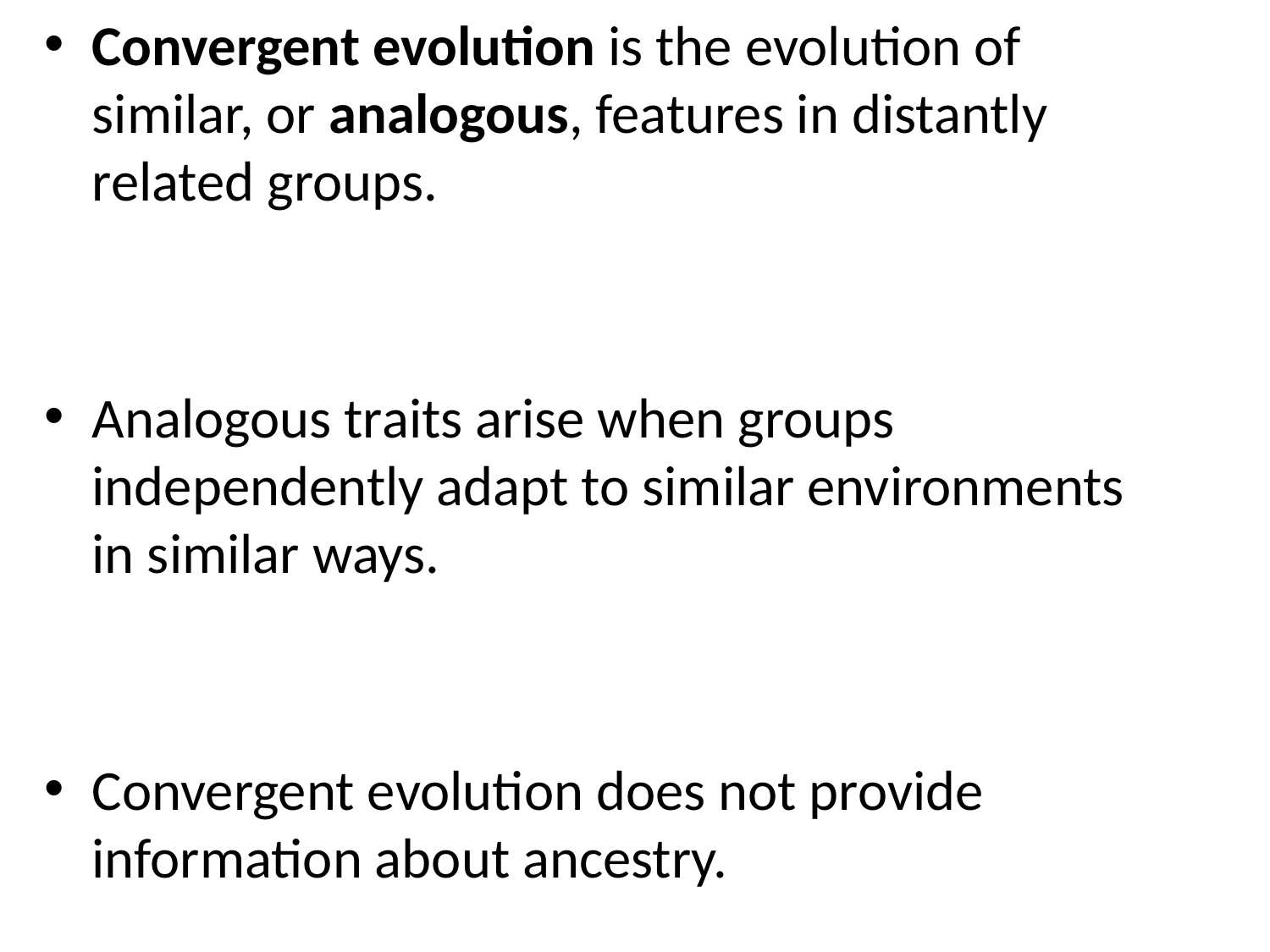

Convergent evolution is the evolution of similar, or analogous, features in distantly related groups.

Analogous traits arise when groups independently adapt to similar environments in similar ways.

Convergent evolution does not provide information about ancestry.